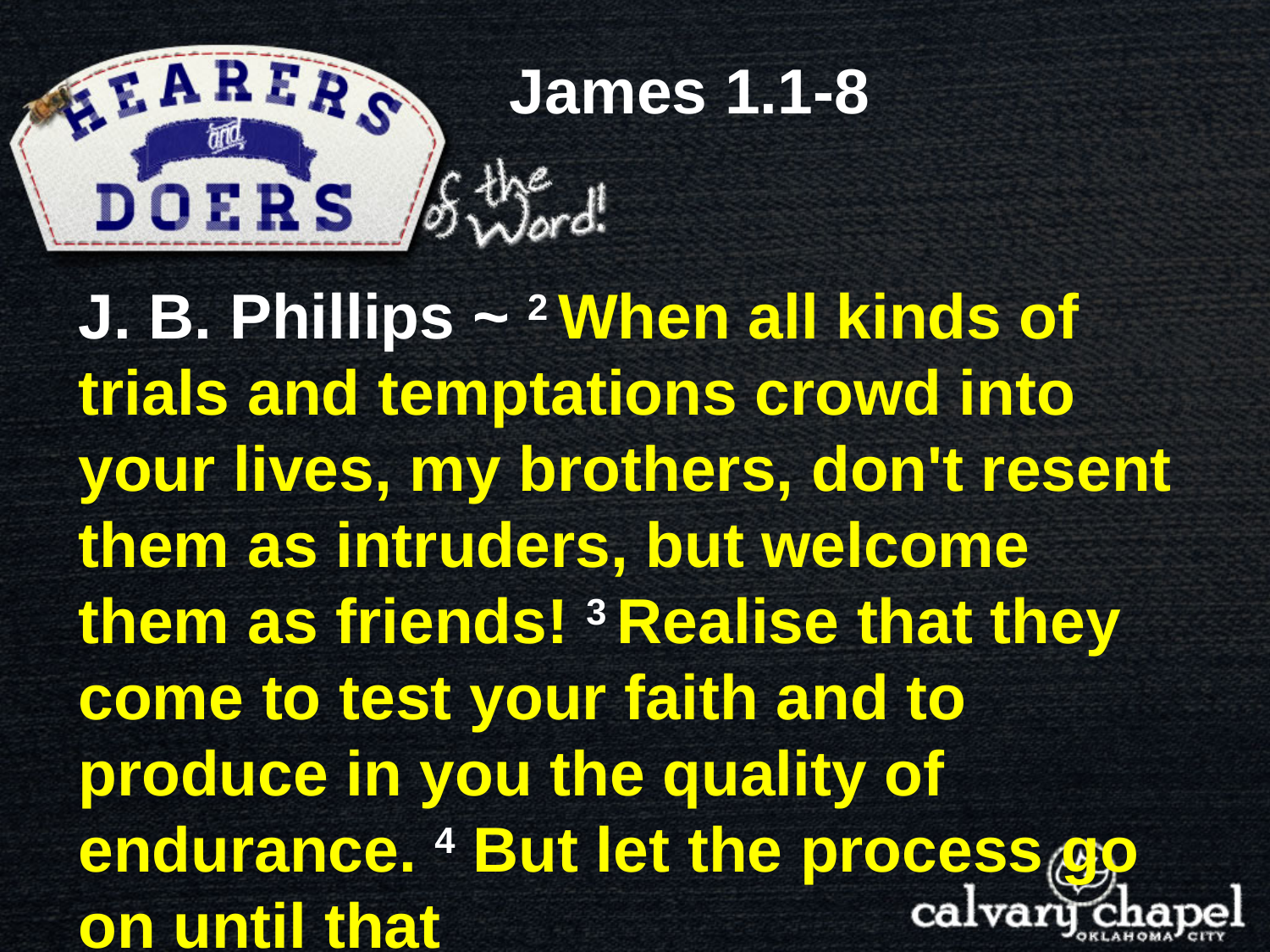

James 1.1-8
J. B. Phillips ~ 2 When all kinds of trials and temptations crowd into your lives, my brothers, don't resent them as intruders, but welcome them as friends! 3 Realise that they come to test your faith and to produce in you the quality of endurance. 4 But let the process go on until that